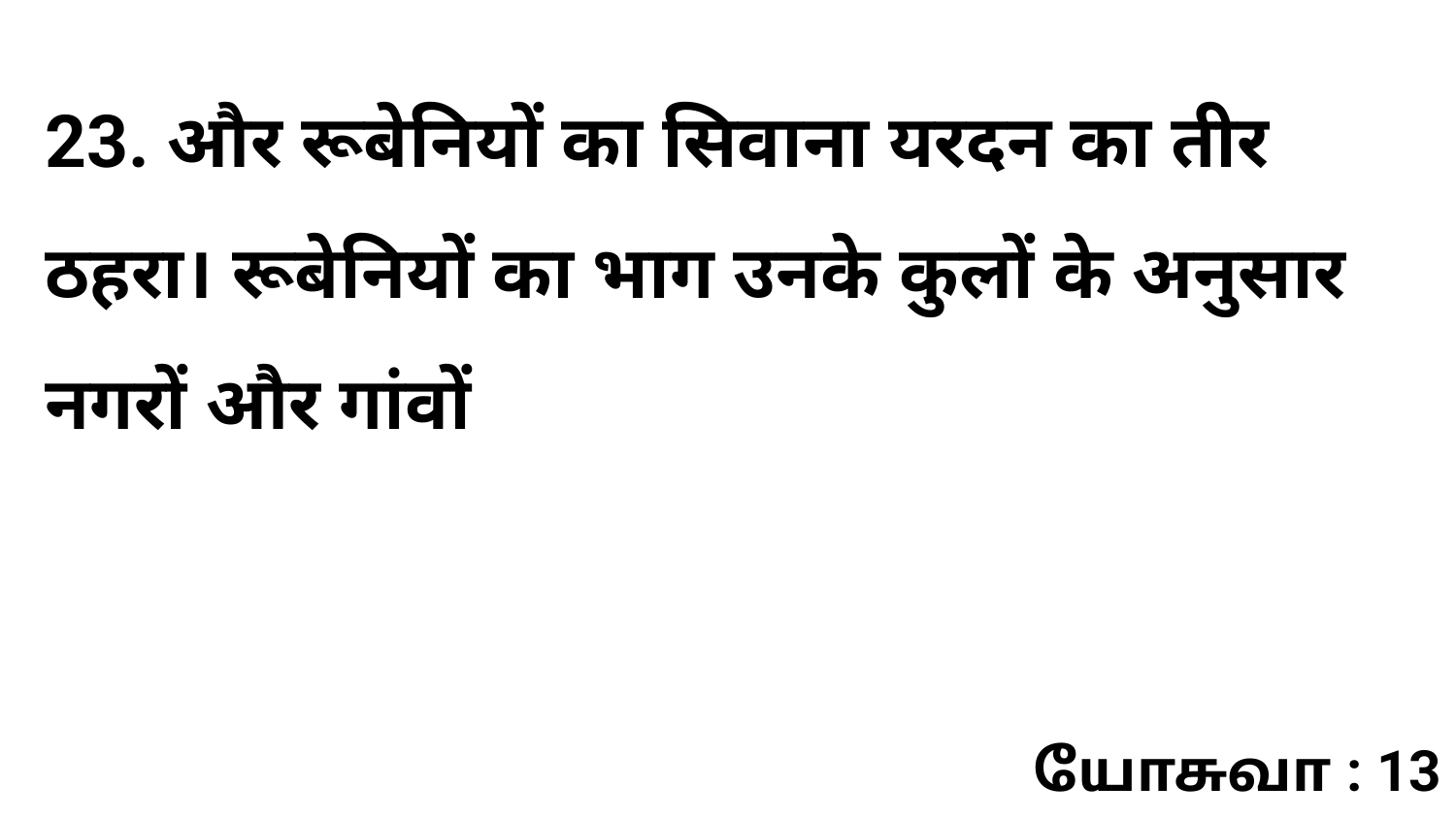

23. और रूबेनियों का सिवाना यरदन का तीर ठहरा। रूबेनियों का भाग उनके कुलों के अनुसार नगरों और गांवों
யோசுவா : 13